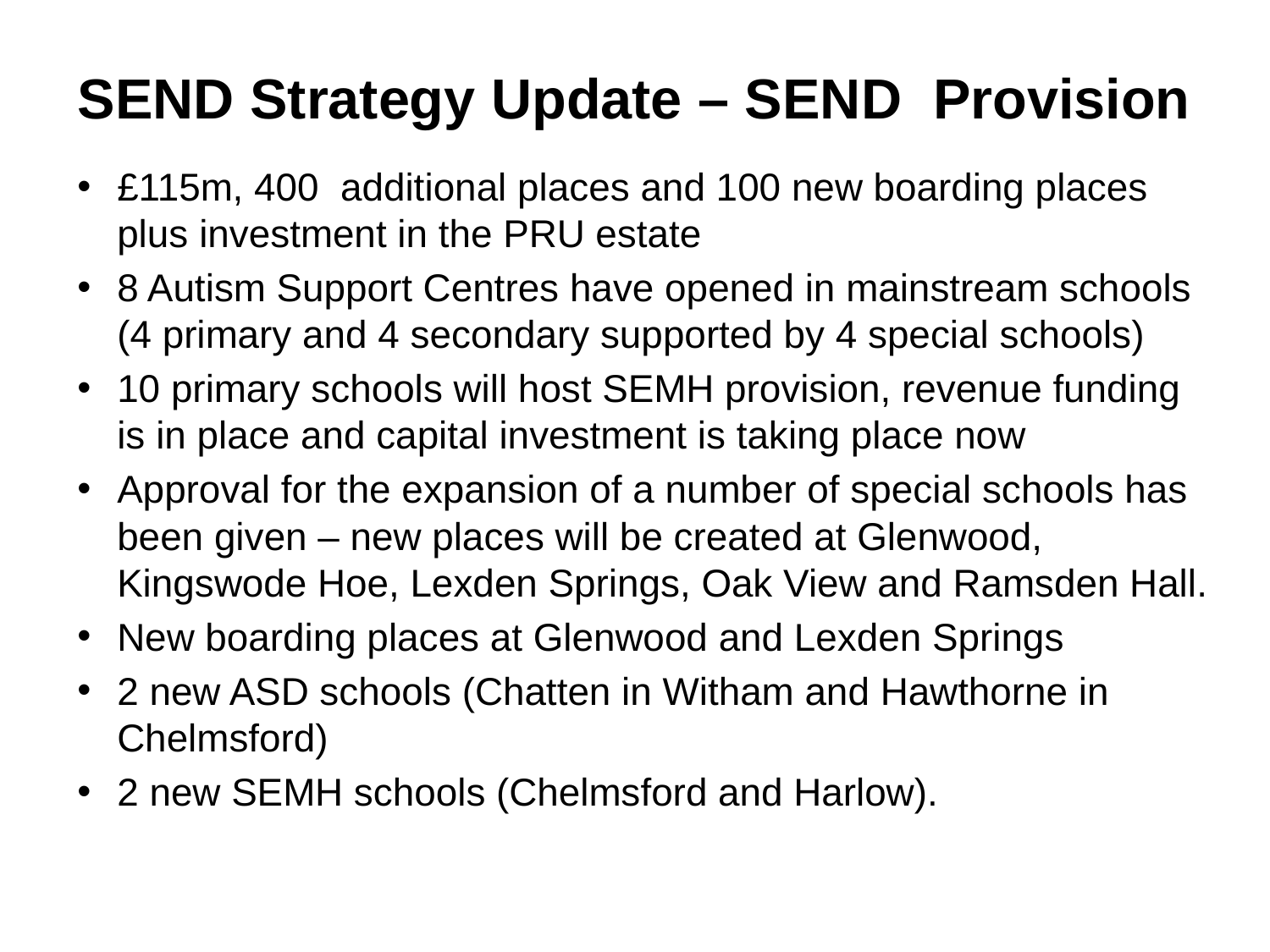

# SEND Strategy Update – SEND  Provision
£115m, 400  additional places and 100 new boarding places plus investment in the PRU estate
8 Autism Support Centres have opened in mainstream schools (4 primary and 4 secondary supported by 4 special schools)
10 primary schools will host SEMH provision, revenue funding is in place and capital investment is taking place now
Approval for the expansion of a number of special schools has been given – new places will be created at Glenwood, Kingswode Hoe, Lexden Springs, Oak View and Ramsden Hall.
New boarding places at Glenwood and Lexden Springs
2 new ASD schools (Chatten in Witham and Hawthorne in Chelmsford)
2 new SEMH schools (Chelmsford and Harlow).